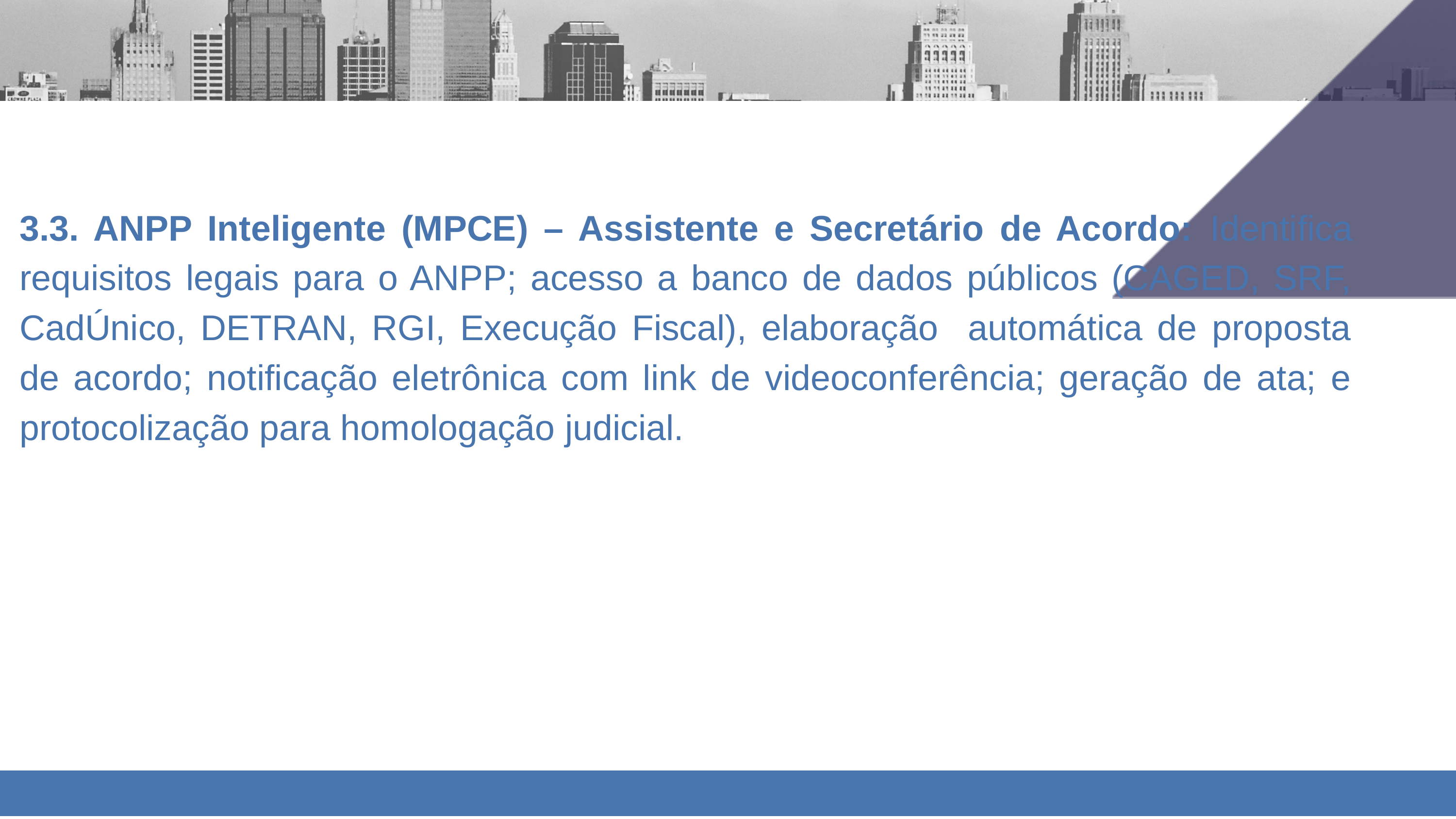

3.3. ANPP Inteligente (MPCE) – Assistente e Secretário de Acordo: Identifica requisitos legais para o ANPP; acesso a banco de dados públicos (CAGED, SRF, CadÚnico, DETRAN, RGI, Execução Fiscal), elaboração  automática de proposta de acordo; notificação eletrônica com link de videoconferência; geração de ata; e protocolização para homologação judicial.